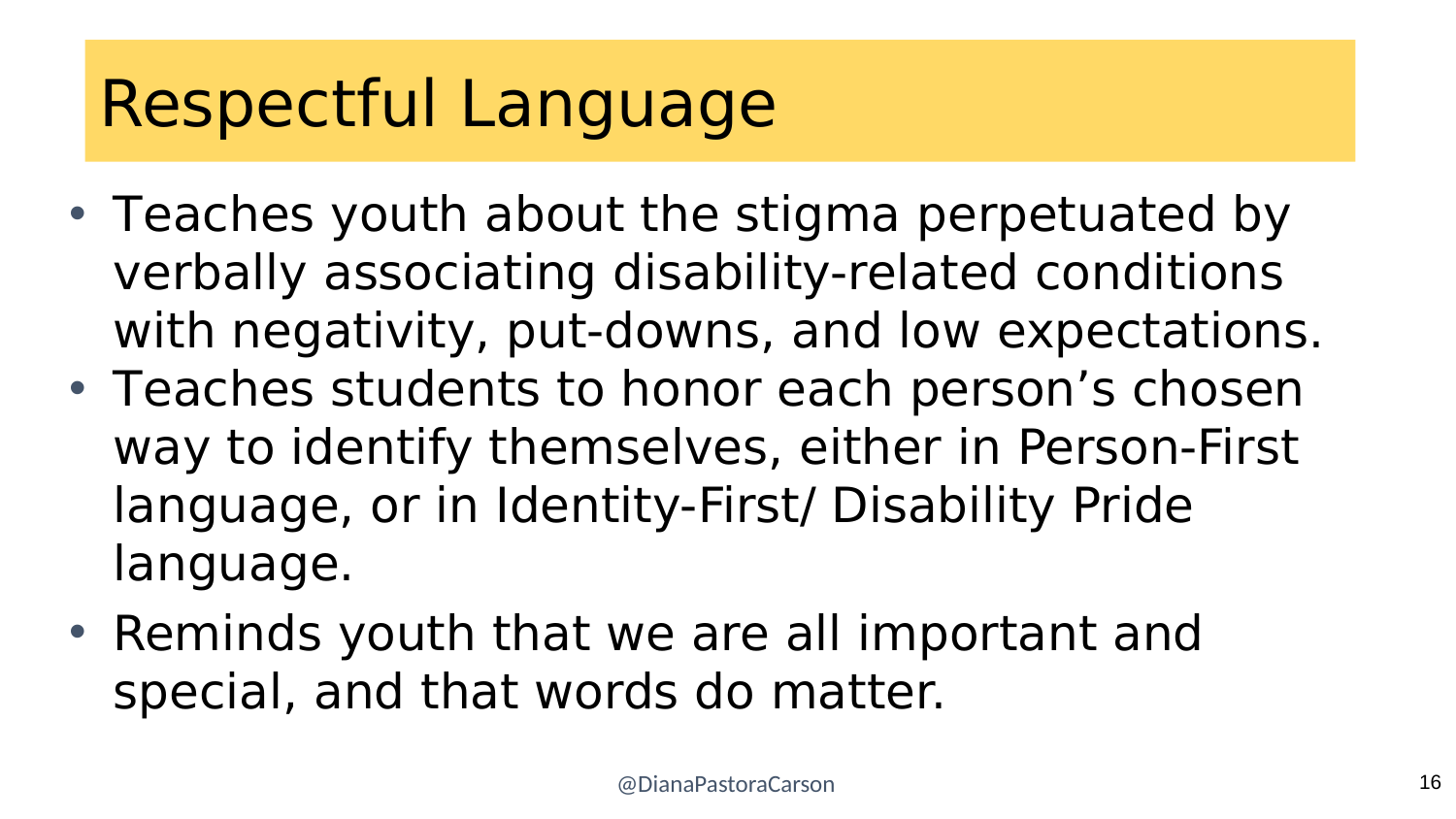

# Respectful Language
Teaches youth about the stigma perpetuated by verbally associating disability-related conditions with negativity, put-downs, and low expectations.
Teaches students to honor each person’s chosen way to identify themselves, either in Person-First language, or in Identity-First/ Disability Pride language.
Reminds youth that we are all important and special, and that words do matter.
@DianaPastoraCarson
16